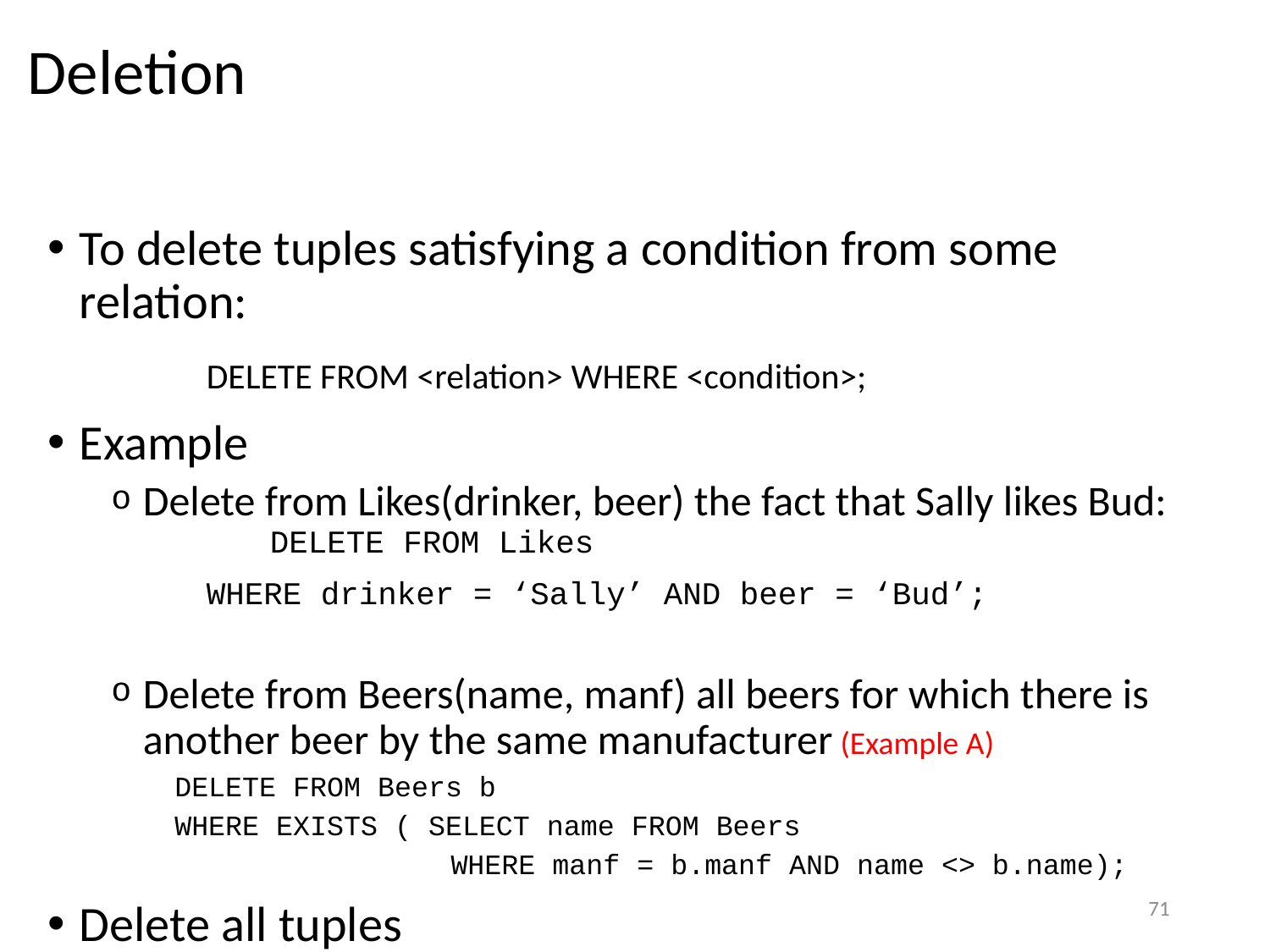

# Deletion
To delete tuples satisfying a condition from some relation:
		DELETE FROM <relation> WHERE <condition>;
Example
Delete from Likes(drinker, beer) the fact that Sally likes Bud:
	DELETE FROM Likes
		WHERE drinker = ‘Sally’ AND beer = ‘Bud’;

Delete from Beers(name, manf) all beers for which there is another beer by the same manufacturer (Example A)
DELETE FROM Beers b
WHERE EXISTS ( SELECT name FROM Beers
		      WHERE manf = b.manf AND name <> b.name);
Delete all tuples
		DELETE FROM Likes;
71